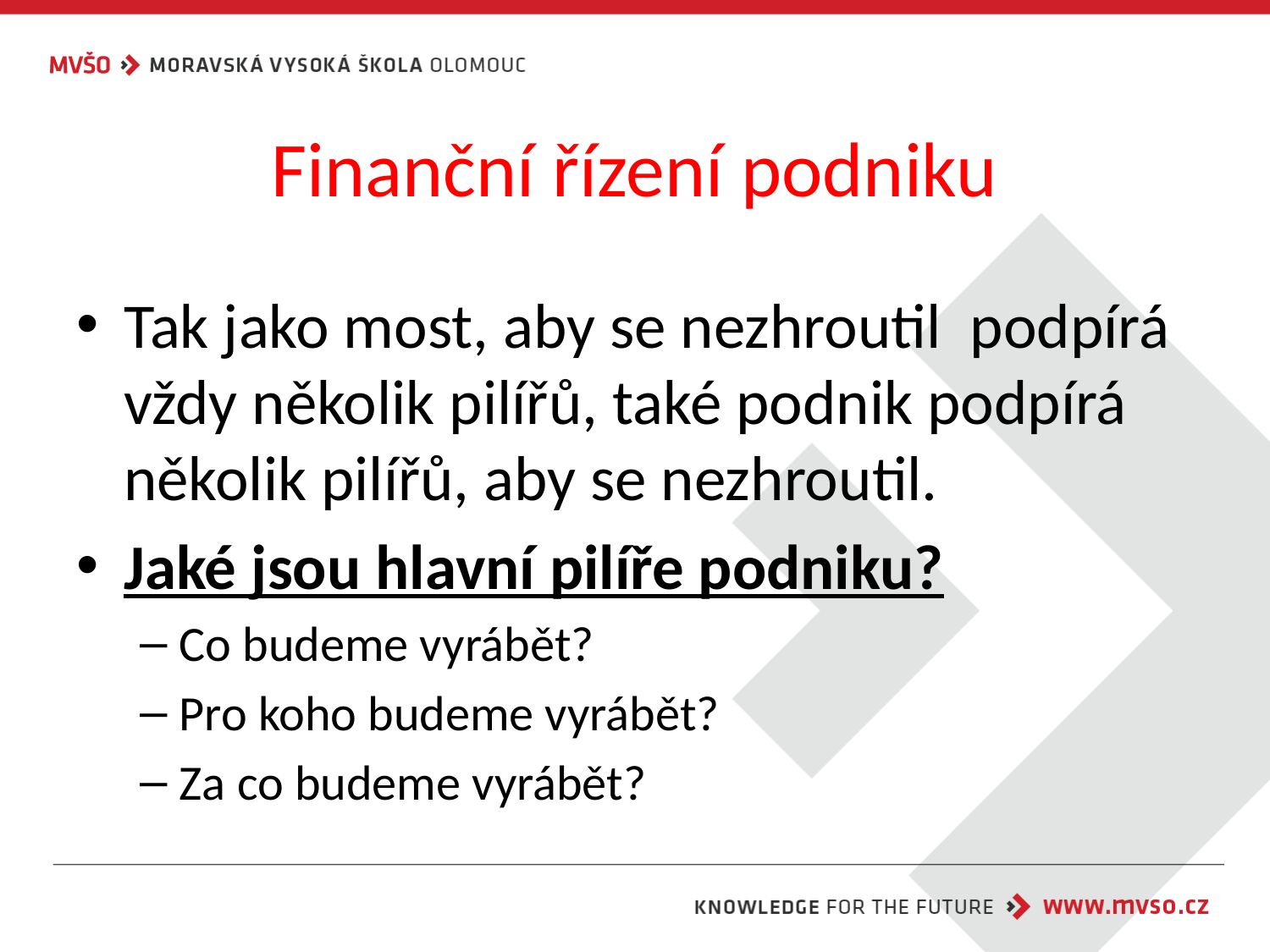

# Finanční řízení podniku
Tak jako most, aby se nezhroutil  podpírá vždy několik pilířů, také podnik podpírá několik pilířů, aby se nezhroutil.
Jaké jsou hlavní pilíře podniku?
Co budeme vyrábět?
Pro koho budeme vyrábět?
Za co budeme vyrábět?